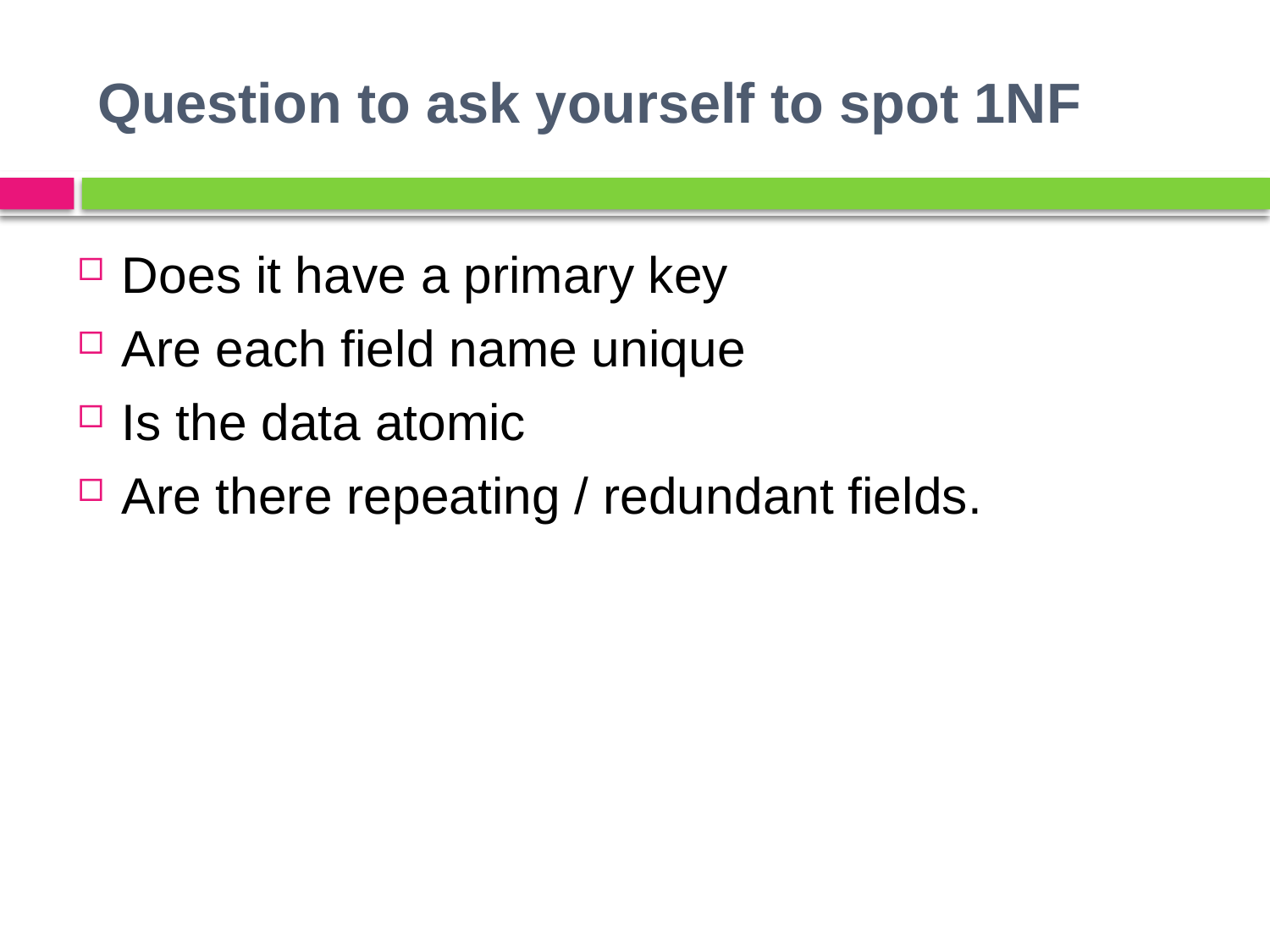

# Question to ask yourself to spot 1NF
Does it have a primary key
Are each field name unique
Is the data atomic
Are there repeating / redundant fields.